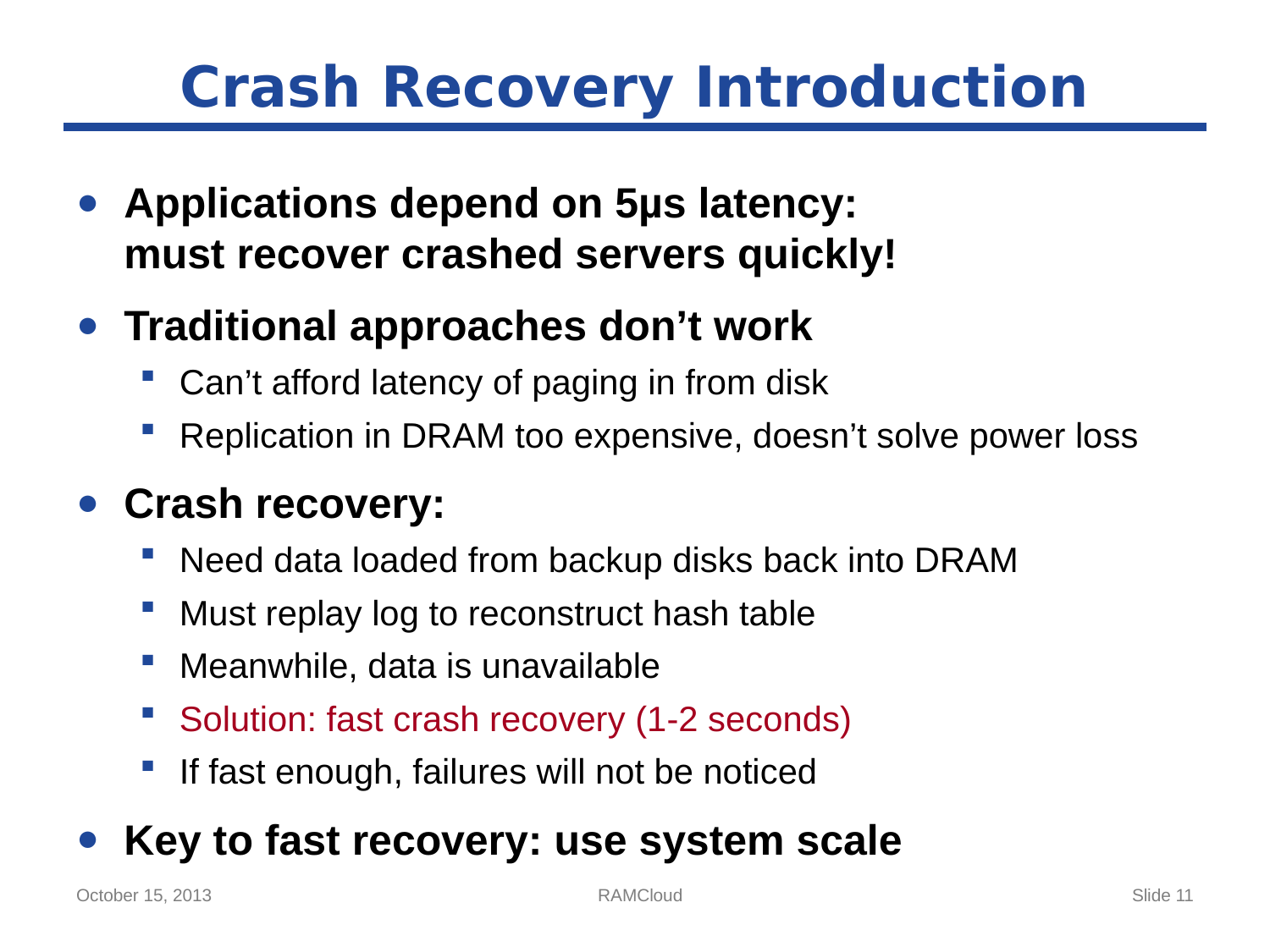

# Crash Recovery Introduction
Applications depend on 5µs latency:
must recover crashed servers quickly!
Traditional approaches don’t work
Can’t afford latency of paging in from disk
Replication in DRAM too expensive, doesn’t solve power loss
Crash recovery:
Need data loaded from backup disks back into DRAM
Must replay log to reconstruct hash table
Meanwhile, data is unavailable
Solution: fast crash recovery (1-2 seconds)
If fast enough, failures will not be noticed
Key to fast recovery: use system scale
October 15, 2013
RAMCloud
Slide 11